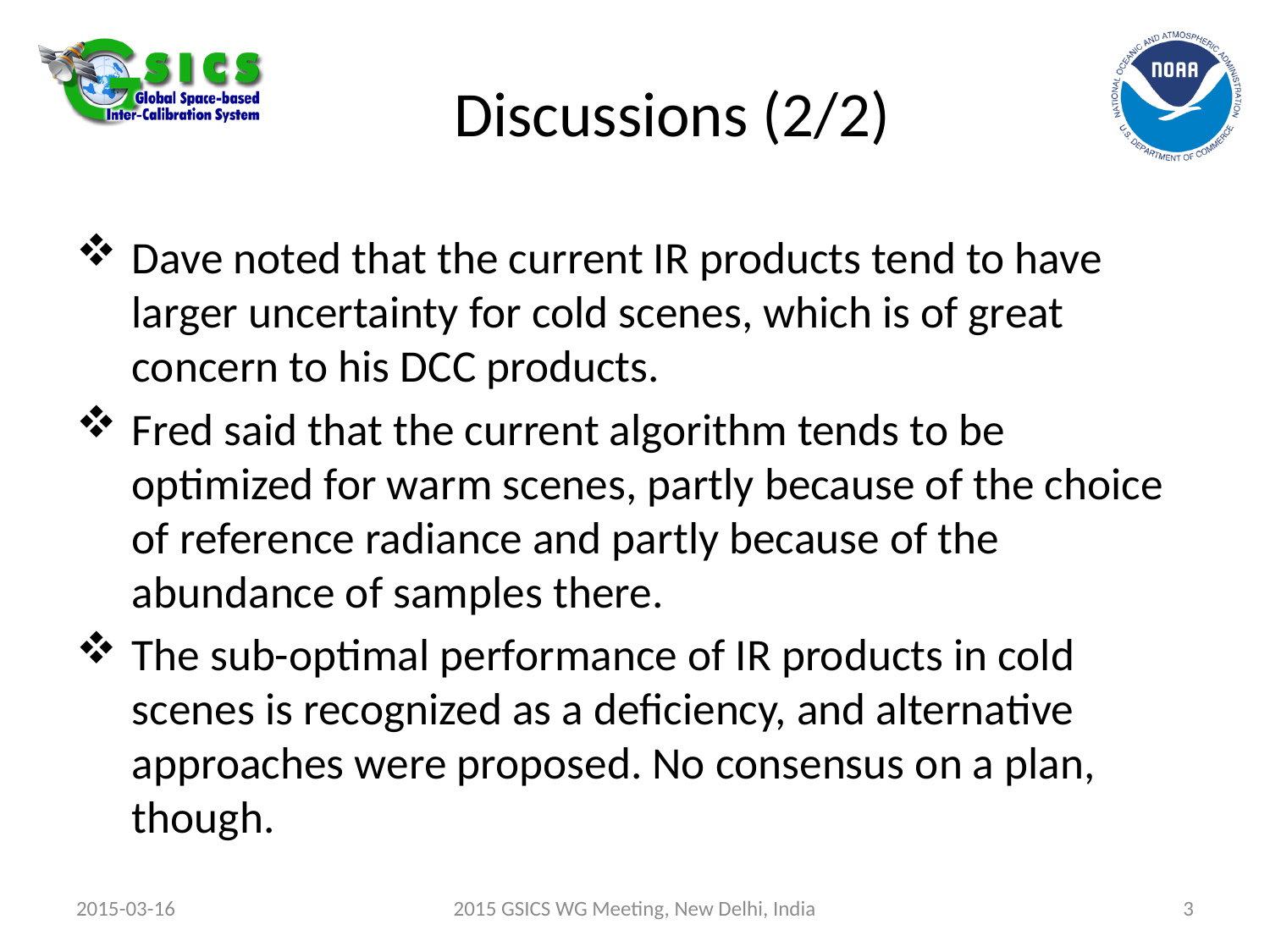

# Discussions (2/2)
Dave noted that the current IR products tend to have larger uncertainty for cold scenes, which is of great concern to his DCC products.
Fred said that the current algorithm tends to be optimized for warm scenes, partly because of the choice of reference radiance and partly because of the abundance of samples there.
The sub-optimal performance of IR products in cold scenes is recognized as a deficiency, and alternative approaches were proposed. No consensus on a plan, though.
2015-03-16
2015 GSICS WG Meeting, New Delhi, India
3